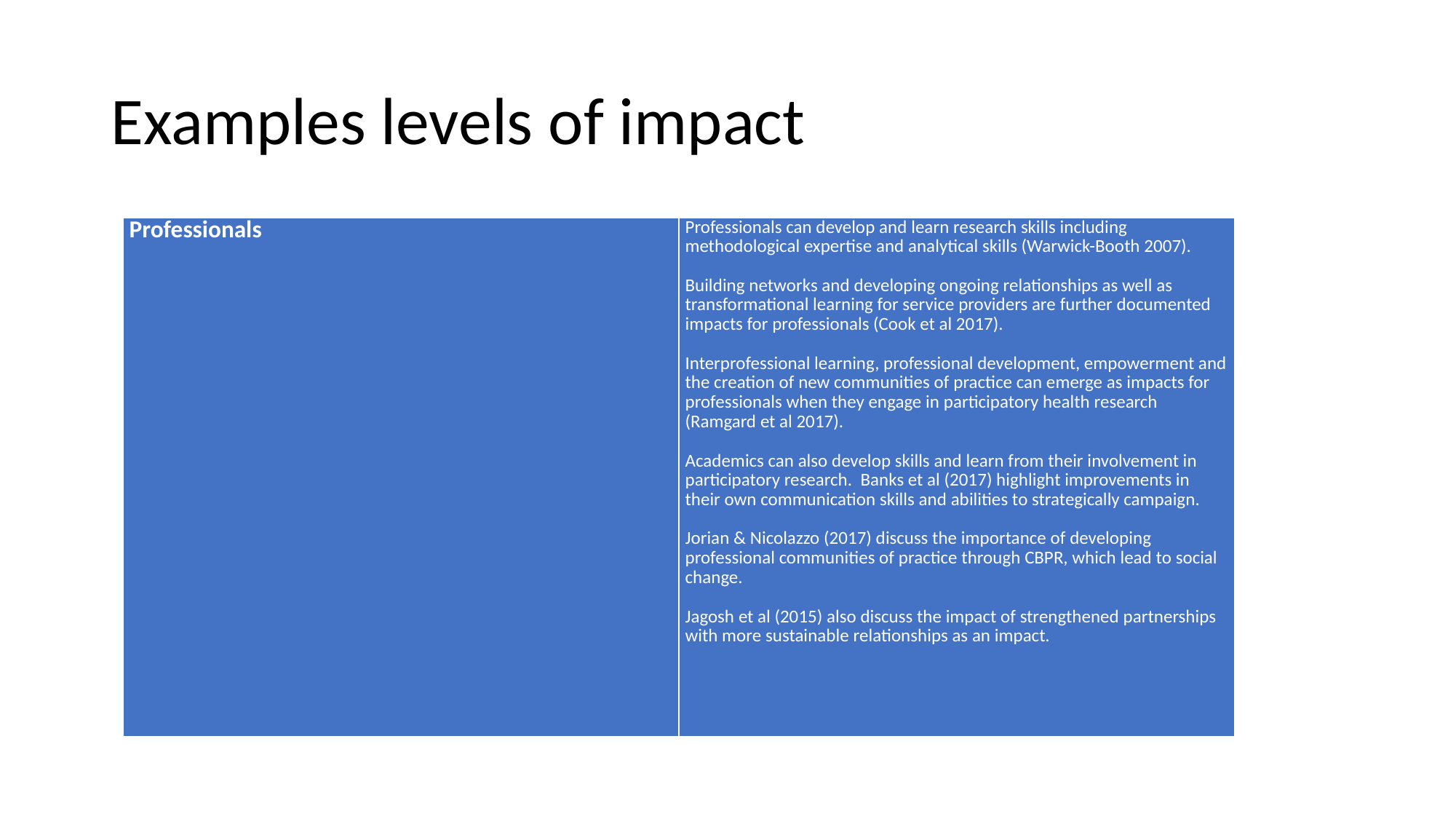

# Examples levels of impact
| Professionals | Professionals can develop and learn research skills including methodological expertise and analytical skills (Warwick-Booth 2007).   Building networks and developing ongoing relationships as well as transformational learning for service providers are further documented impacts for professionals (Cook et al 2017).   Interprofessional learning, professional development, empowerment and the creation of new communities of practice can emerge as impacts for professionals when they engage in participatory health research (Ramgard et al 2017).   Academics can also develop skills and learn from their involvement in participatory research. Banks et al (2017) highlight improvements in their own communication skills and abilities to strategically campaign.   Jorian & Nicolazzo (2017) discuss the importance of developing professional communities of practice through CBPR, which lead to social change.   Jagosh et al (2015) also discuss the impact of strengthened partnerships with more sustainable relationships as an impact. |
| --- | --- |